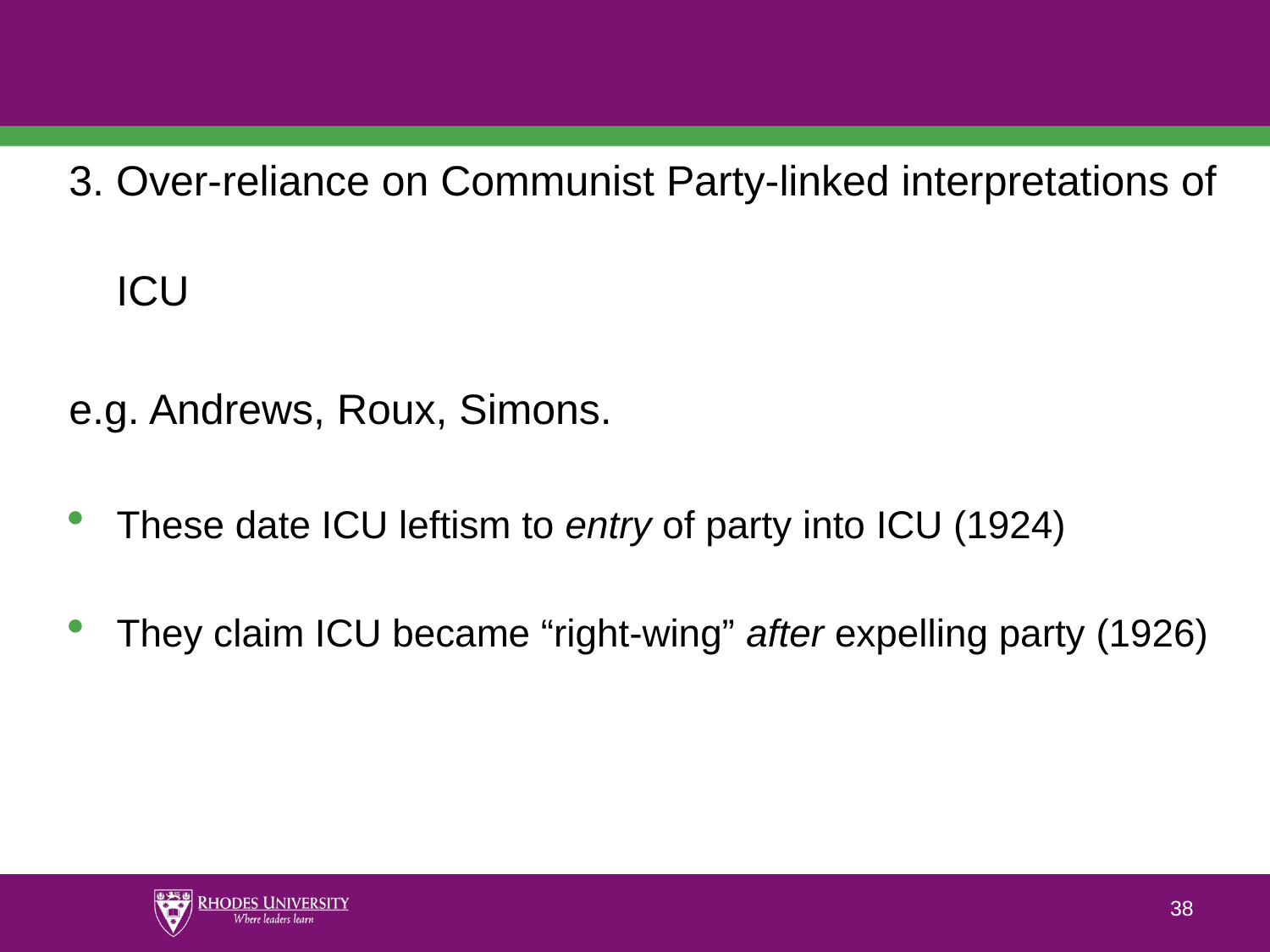

#
3. Over-reliance on Communist Party-linked interpretations of
    ICU

e.g. Andrews, Roux, Simons.

These date ICU leftism to entry of party into ICU (1924)

They claim ICU became “right-wing” after expelling party (1926)

38